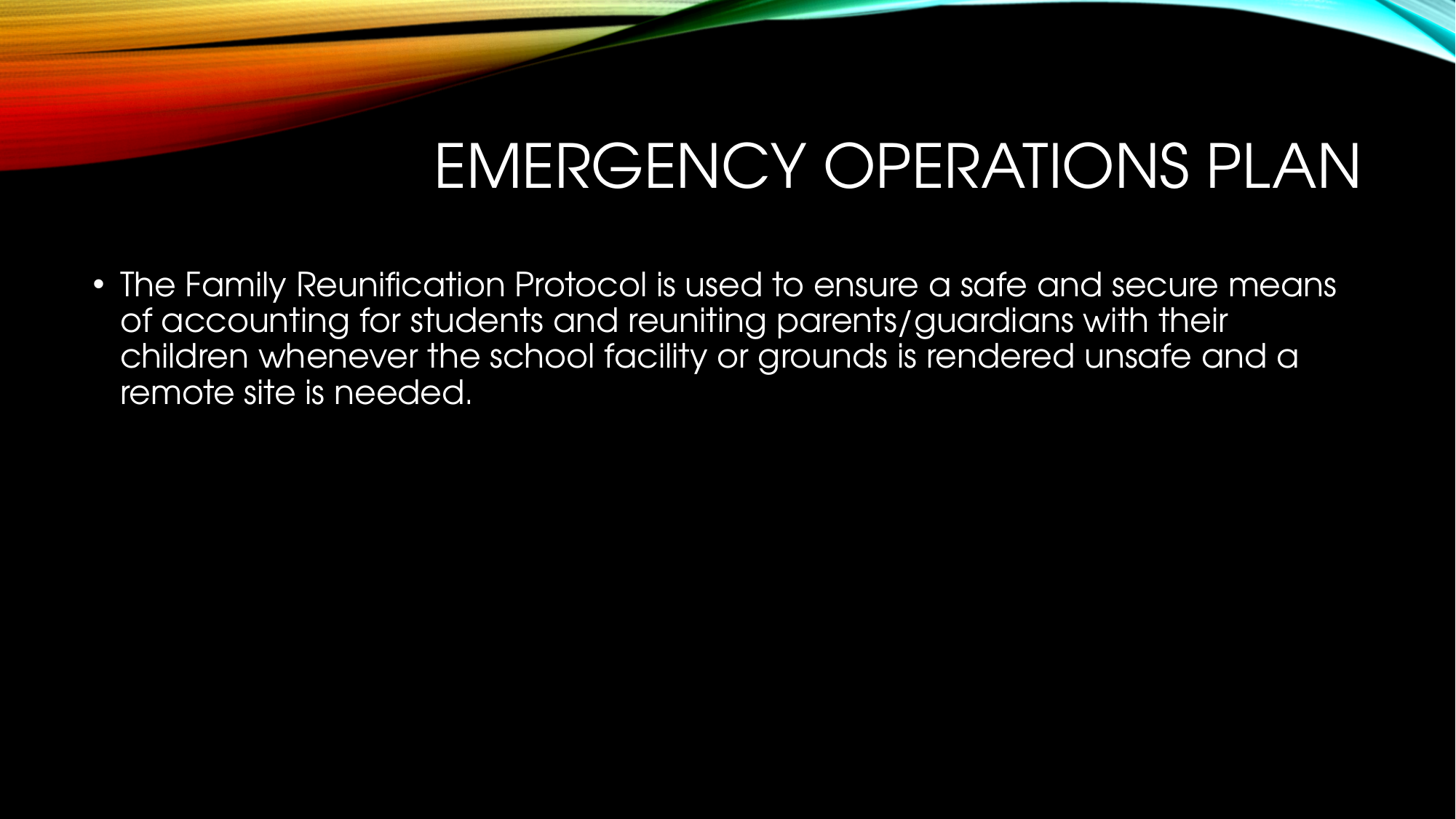

# Emergency Operations Plan
The Family Reunification Protocol is used to ensure a safe and secure means of accounting for students and reuniting parents/guardians with their children whenever the school facility or grounds is rendered unsafe and a remote site is needed.